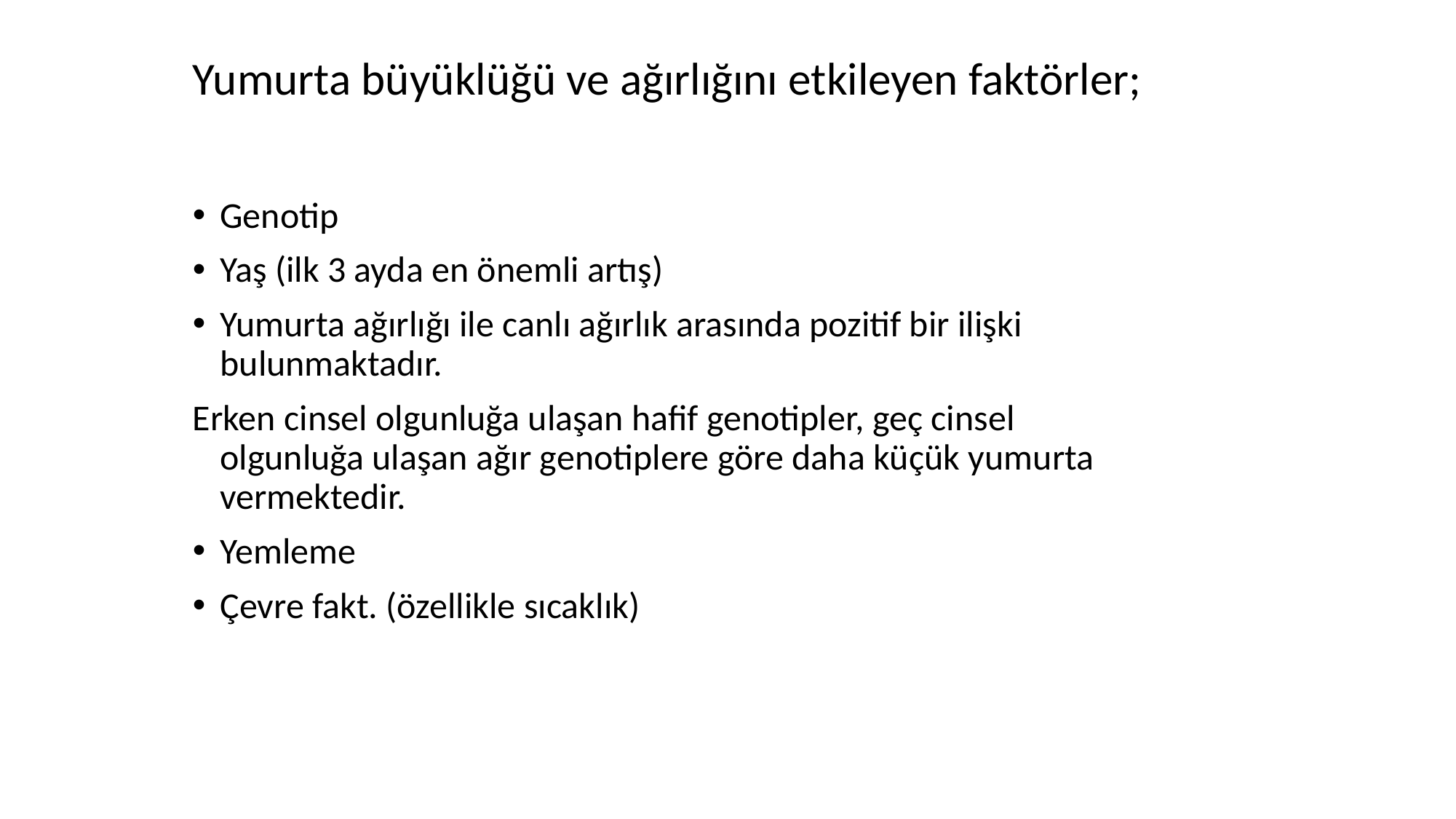

Yumurta büyüklüğü ve ağırlığını etkileyen faktörler;
Genotip
Yaş (ilk 3 ayda en önemli artış)
Yumurta ağırlığı ile canlı ağırlık arasında pozitif bir ilişki bulunmaktadır.
Erken cinsel olgunluğa ulaşan hafif genotipler, geç cinsel olgunluğa ulaşan ağır genotiplere göre daha küçük yumurta vermektedir.
Yemleme
Çevre fakt. (özellikle sıcaklık)